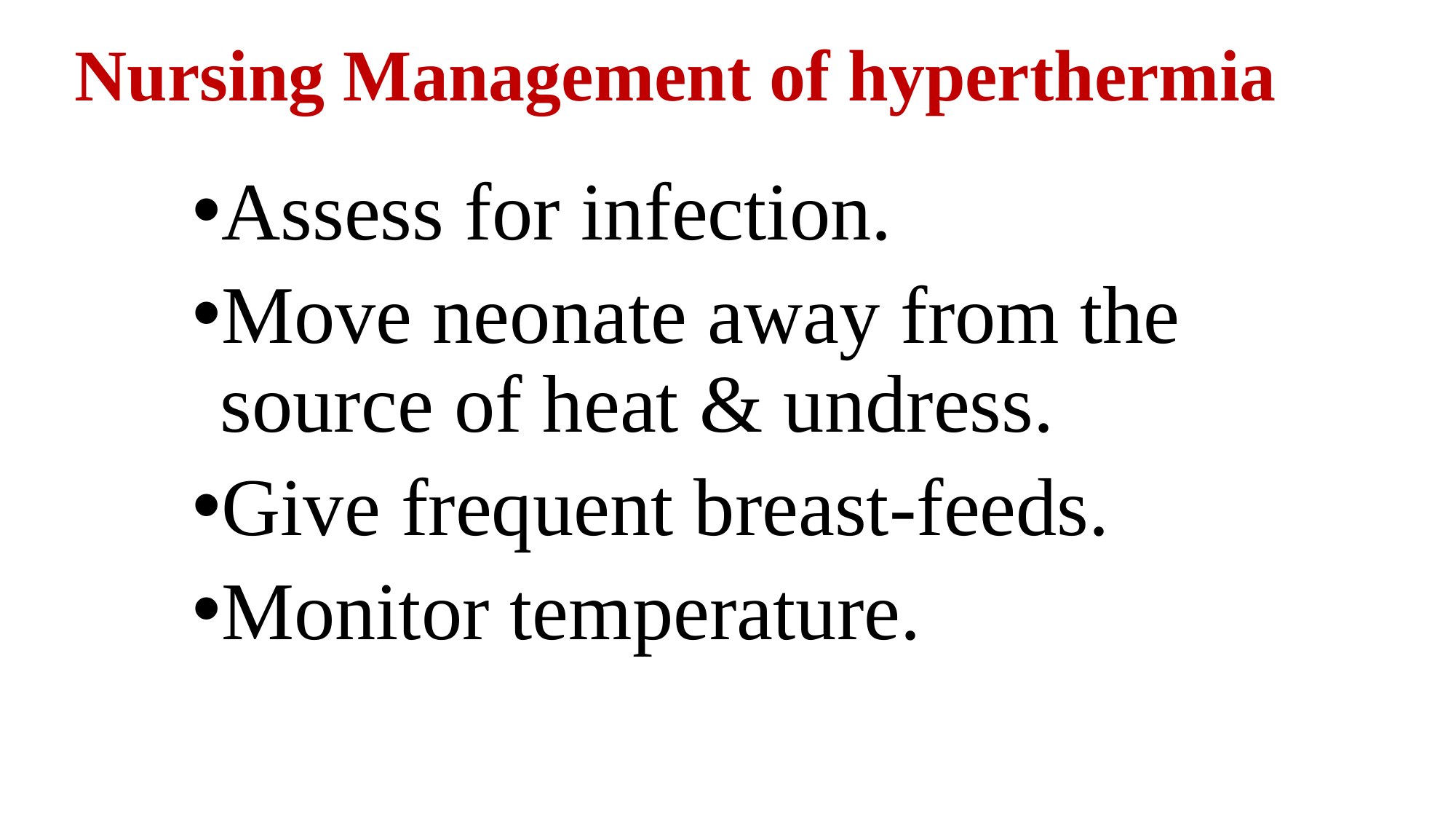

# Nursing Management of hyperthermia
Assess for infection.
Move neonate away from the source of heat & undress.
Give frequent breast-feeds.
Monitor temperature.